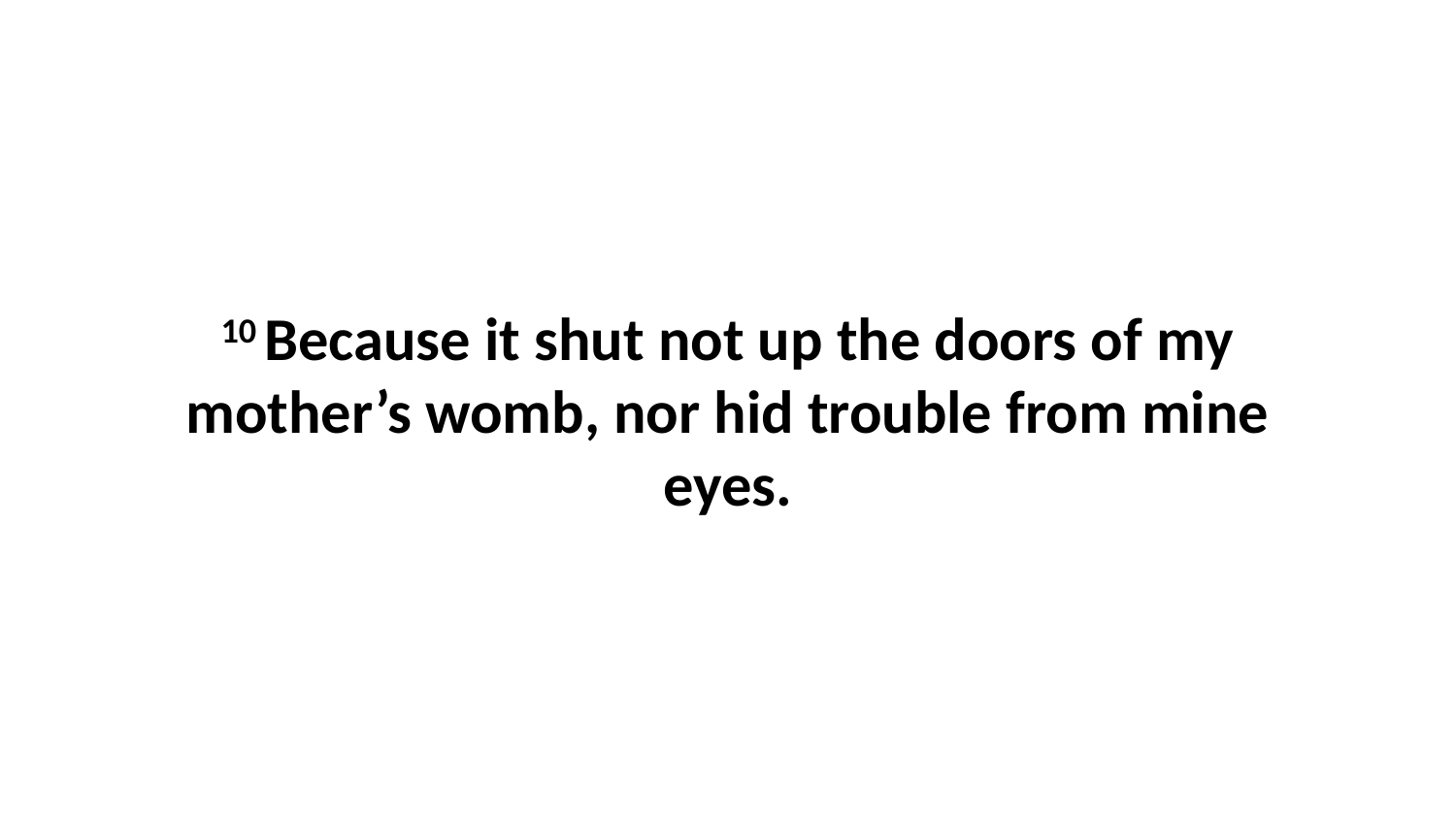

10 Because it shut not up the doors of my mother’s womb, nor hid trouble from mine eyes.